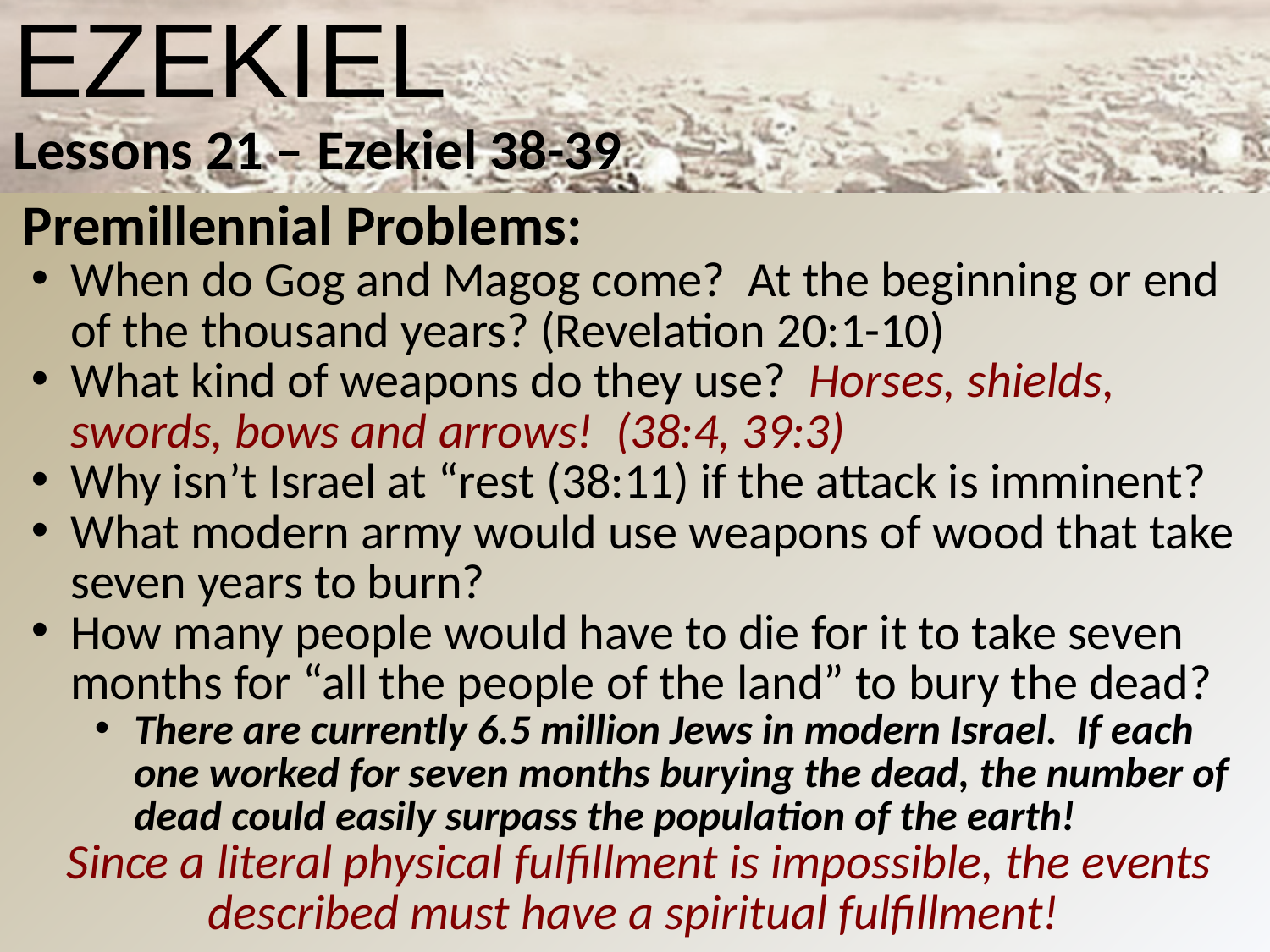

# Ezekiel Lessons 21 – Ezekiel 38-39
Premillennial Problems:
When do Gog and Magog come?  At the beginning or end of the thousand years? (Revelation 20:1-10)
What kind of weapons do they use?  Horses, shields, swords, bows and arrows!  (38:4, 39:3)
Why isn’t Israel at “rest (38:11) if the attack is imminent?
What modern army would use weapons of wood that take seven years to burn?
How many people would have to die for it to take seven months for “all the people of the land” to bury the dead?
There are currently 6.5 million Jews in modern Israel.  If each one worked for seven months burying the dead, the number of dead could easily surpass the population of the earth!
Since a literal physical fulfillment is impossible, the events described must have a spiritual fulfillment!